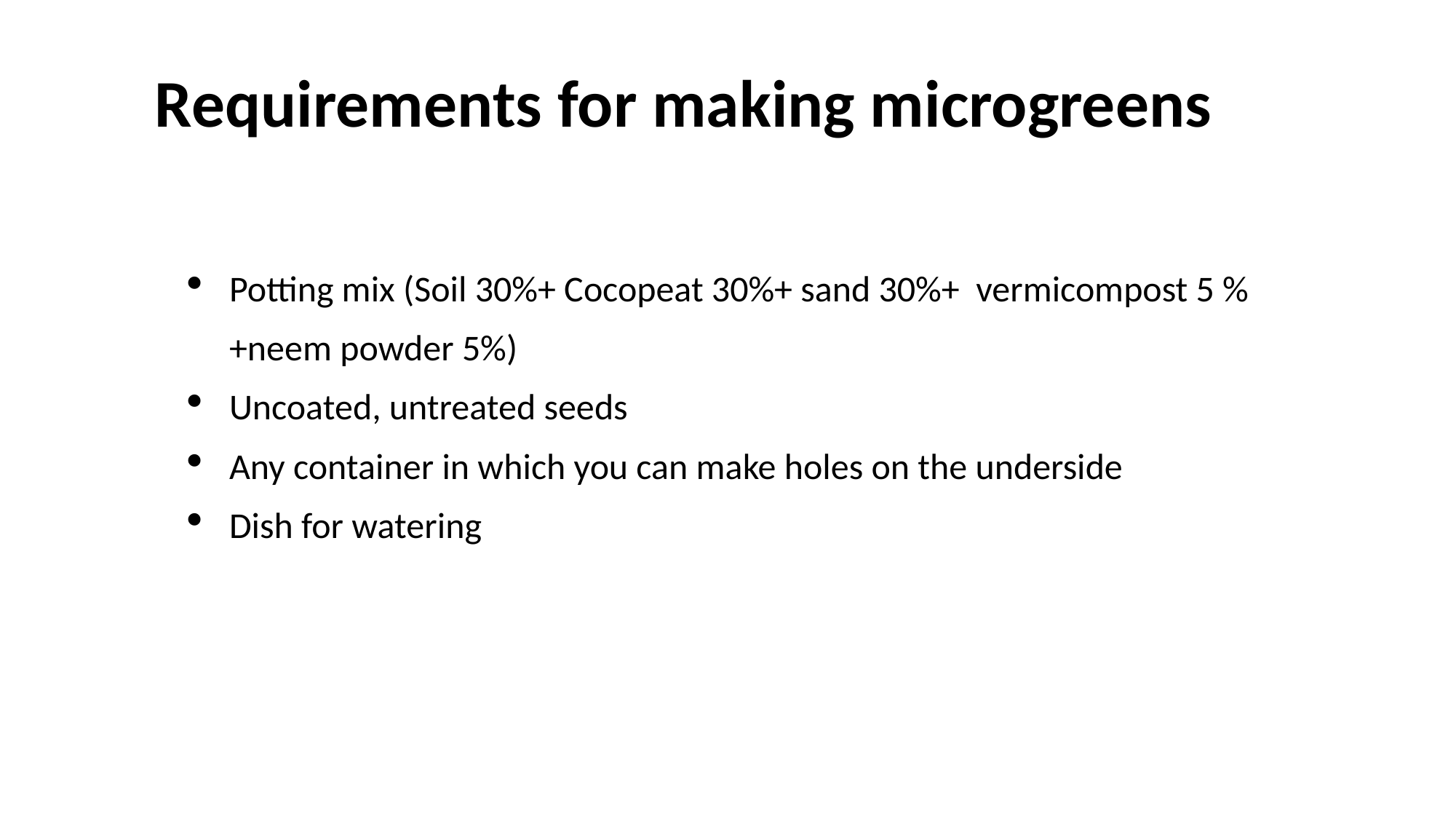

# Requirements for making microgreens
Potting mix (Soil 30%+ Cocopeat 30%+ sand 30%+  vermicompost 5 % +neem powder 5%)
Uncoated, untreated seeds
Any container in which you can make holes on the underside
Dish for watering